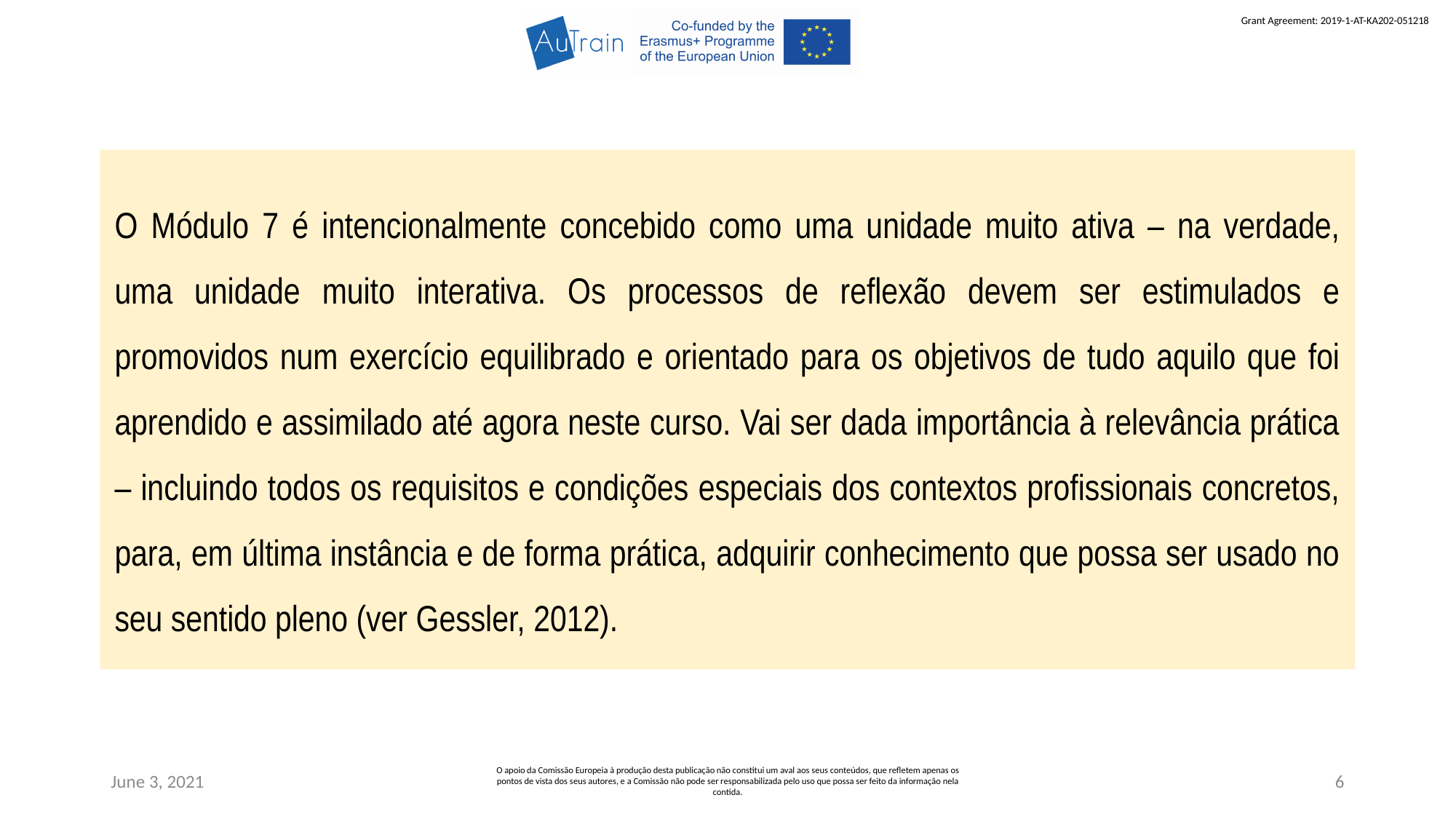

O Módulo 7 é intencionalmente concebido como uma unidade muito ativa – na verdade, uma unidade muito interativa. Os processos de reflexão devem ser estimulados e promovidos num exercício equilibrado e orientado para os objetivos de tudo aquilo que foi aprendido e assimilado até agora neste curso. Vai ser dada importância à relevância prática – incluindo todos os requisitos e condições especiais dos contextos profissionais concretos, para, em última instância e de forma prática, adquirir conhecimento que possa ser usado no seu sentido pleno (ver Gessler, 2012).
June 3, 2021
O apoio da Comissão Europeia à produção desta publicação não constitui um aval aos seus conteúdos, que refletem apenas os pontos de vista dos seus autores, e a Comissão não pode ser responsabilizada pelo uso que possa ser feito da informação nela contida.
6